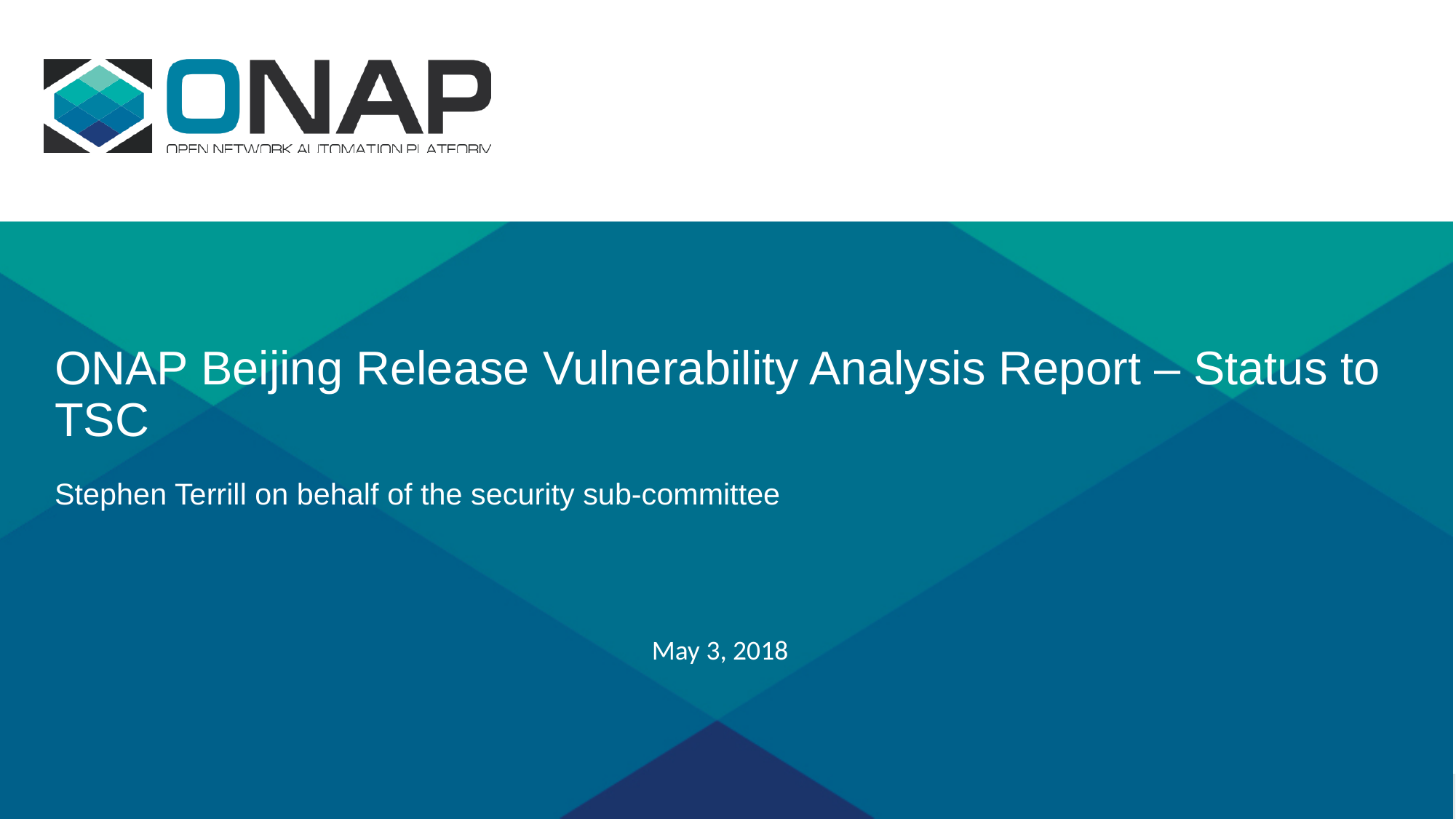

# ONAP Beijing Release Vulnerability Analysis Report – Status to TSC Stephen Terrill on behalf of the security sub-committee
May 3, 2018